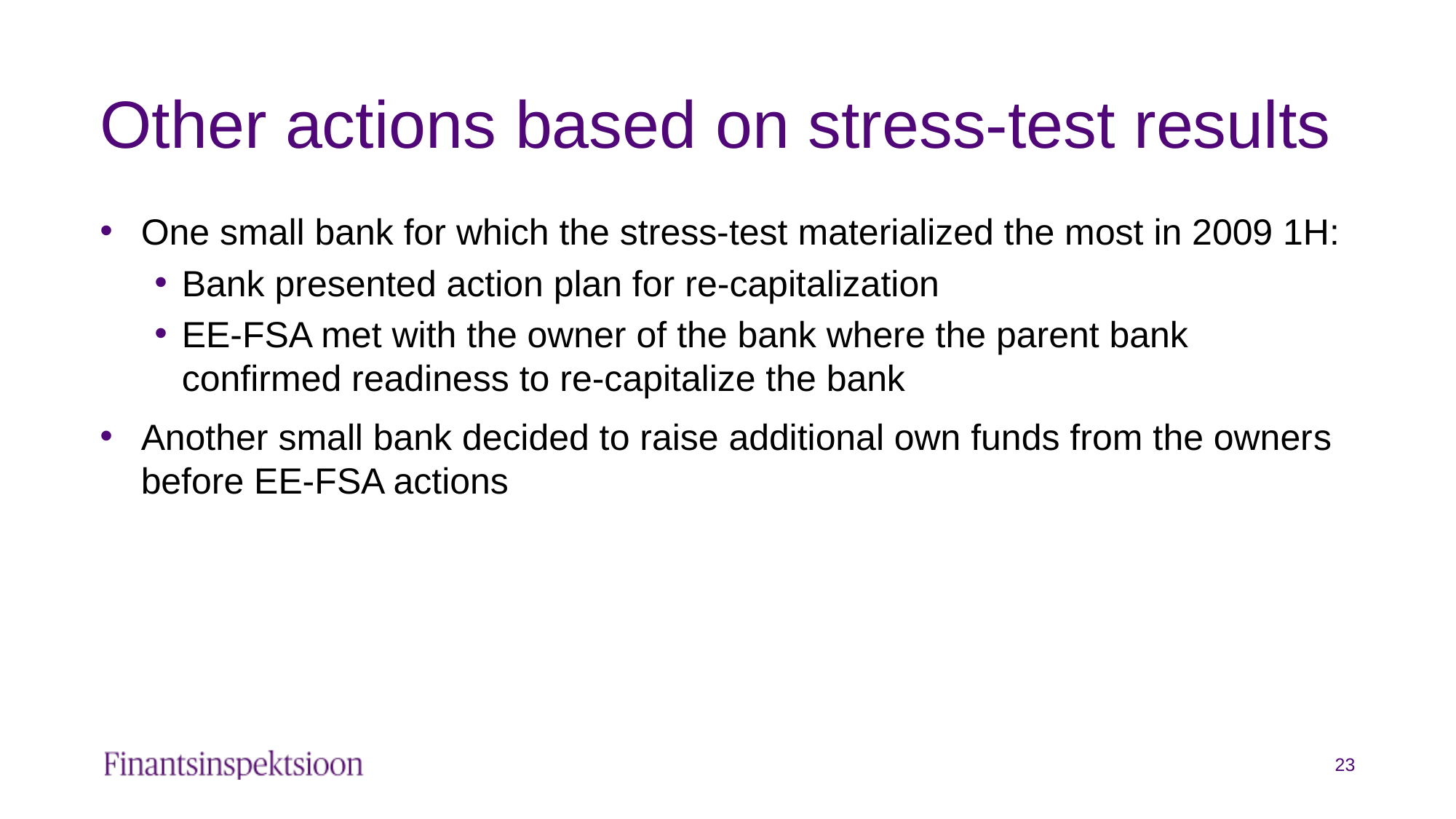

# Other actions based on stress-test results
One small bank for which the stress-test materialized the most in 2009 1H:
Bank presented action plan for re-capitalization
EE-FSA met with the owner of the bank where the parent bank confirmed readiness to re-capitalize the bank
Another small bank decided to raise additional own funds from the owners before EE-FSA actions

23